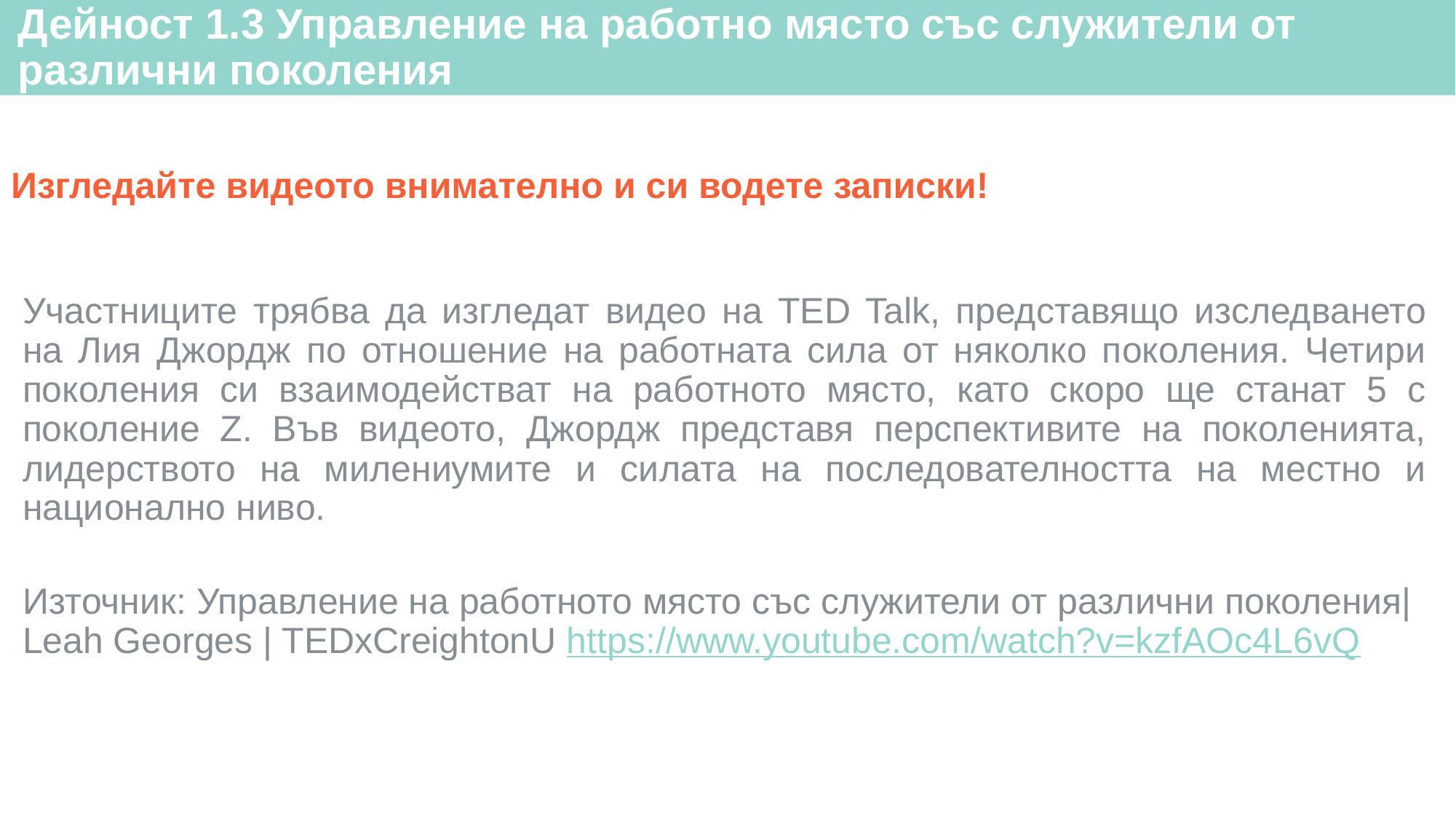

# Дейност 1.3 Управление на работно място със служители от различни поколения
Изгледайте видеото внимателно и си водете записки!
Участниците трябва да изгледат видео на TED Talk, представящо изследването на Лия Джордж по отношение на работната сила от няколко поколения. Четири поколения си взаимодействат на работното място, като скоро ще станат 5 с поколение Z. Във видеото, Джордж представя перспективите на поколенията, лидерството на милениумите и силата на последователността на местно и национално ниво.

Източник: Управление на работното място със служители от различни поколения| Leah Georges | TEDxCreightonU https://www.youtube.com/watch?v=kzfAOc4L6vQ